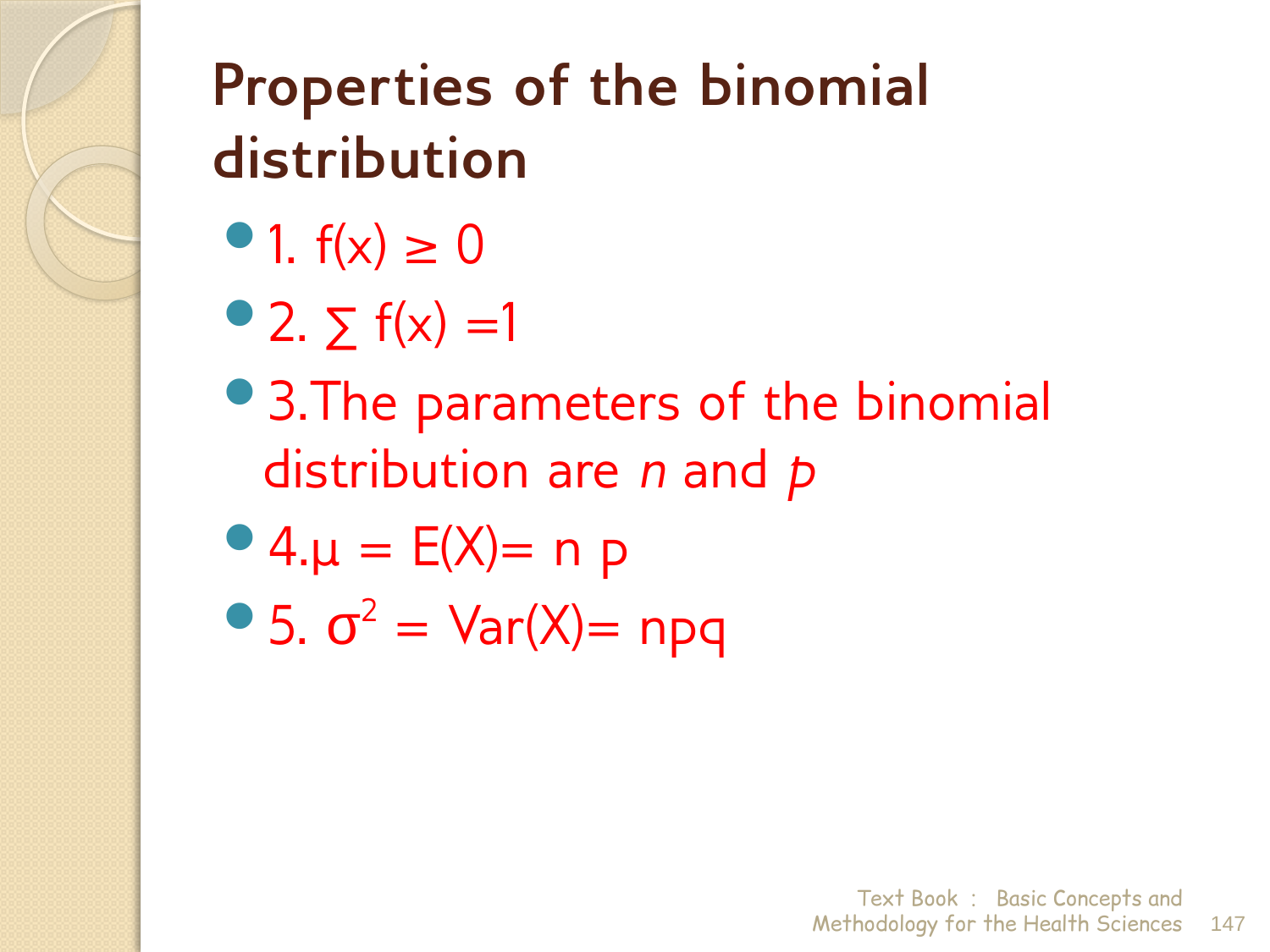

# Properties of the binomial distribution
1. f(x) ≥ 0
2. ∑ f(x) =1
3.The parameters of the binomial distribution are n and p
4.µ = E(X)= n p
5. σ2 = Var(X)= npq

Text Book  :   Basic Concepts and Methodology for the Health Sciences
147